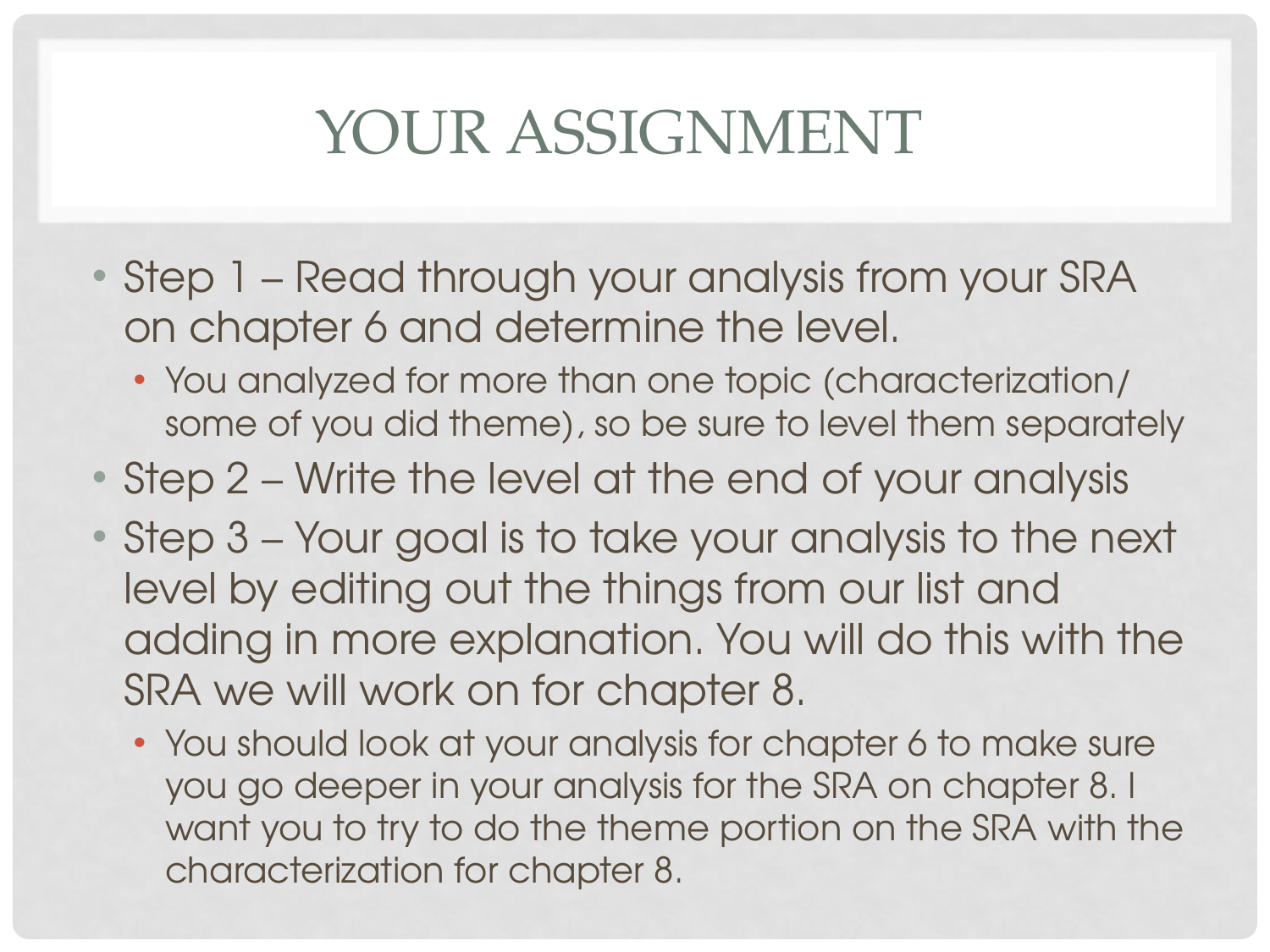

# Your Assignment
Step 1 – Read through your analysis from your SRA on chapter 6 and determine the level.
You analyzed for more than one topic (characterization/ some of you did theme), so be sure to level them separately
Step 2 – Write the level at the end of your analysis
Step 3 – Your goal is to take your analysis to the next level by editing out the things from our list and adding in more explanation. You will do this with the SRA we will work on for chapter 8.
You should look at your analysis for chapter 6 to make sure you go deeper in your analysis for the SRA on chapter 8. I want you to try to do the theme portion on the SRA with the characterization for chapter 8.